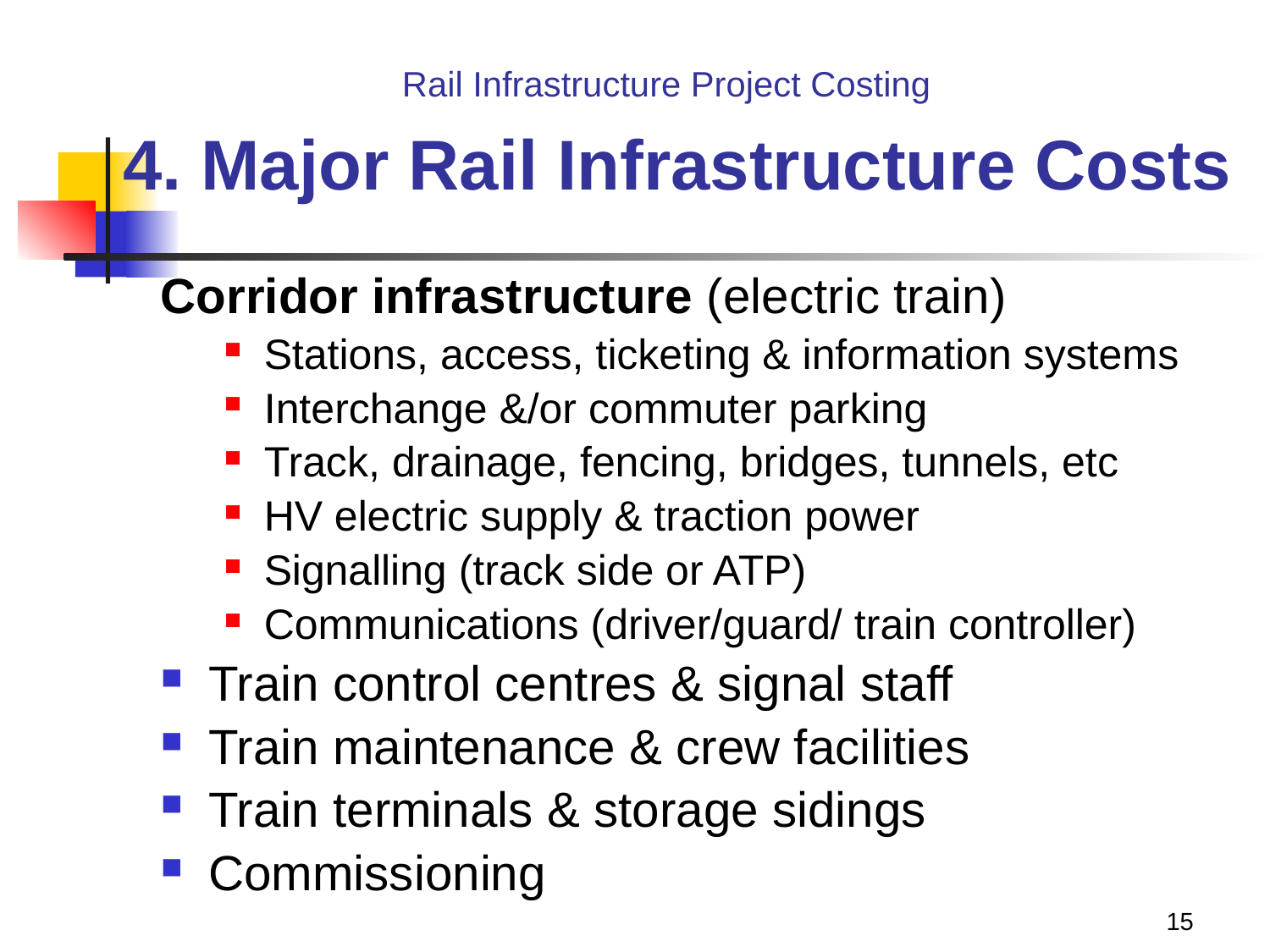

# Rail Infrastructure Project Costing 4. Major Rail Infrastructure Costs
Corridor infrastructure (electric train)
Stations, access, ticketing & information systems
Interchange &/or commuter parking
Track, drainage, fencing, bridges, tunnels, etc
HV electric supply & traction power
Signalling (track side or ATP)
Communications (driver/guard/ train controller)
Train control centres & signal staff
Train maintenance & crew facilities
Train terminals & storage sidings
Commissioning

15